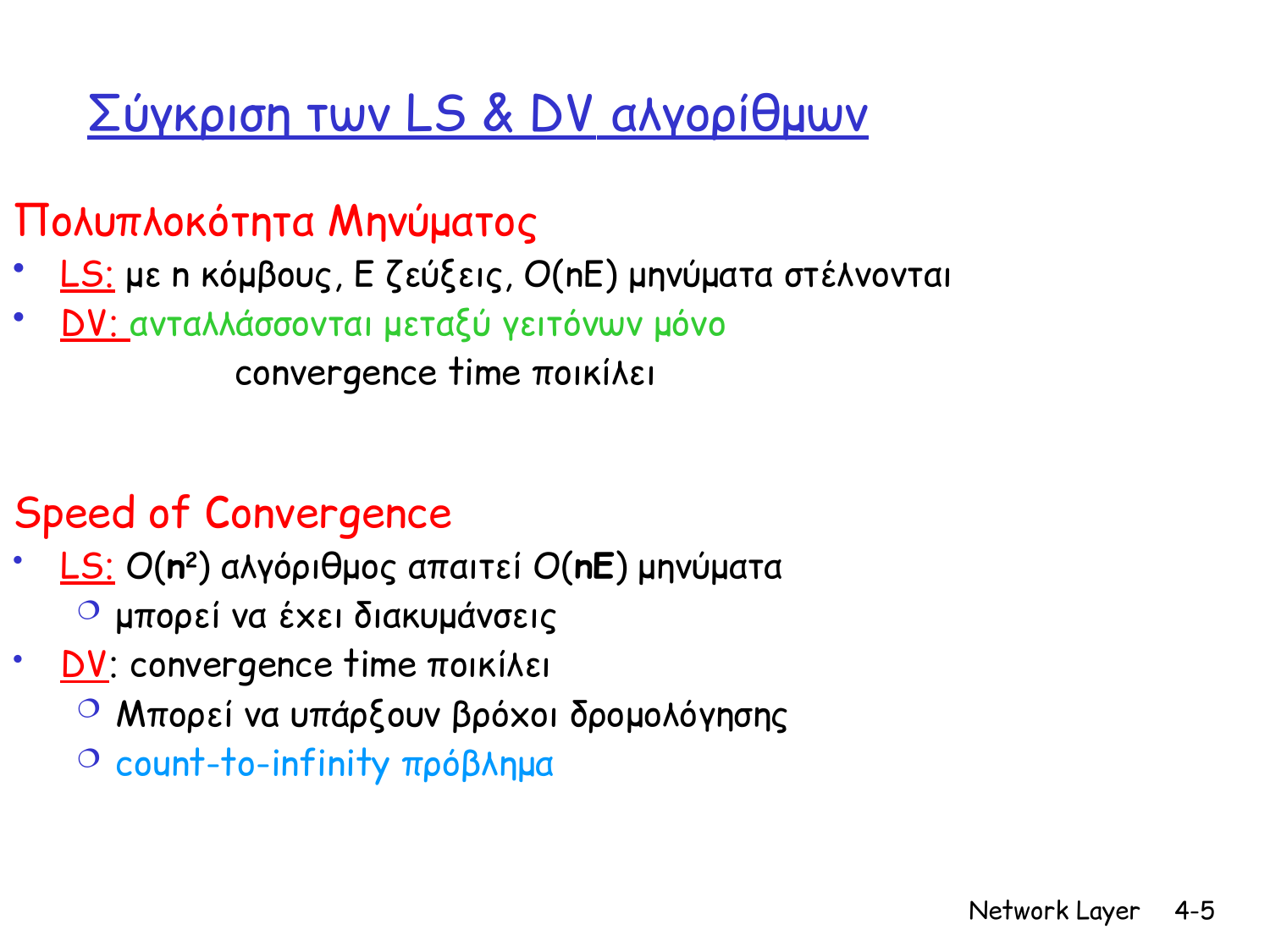

# Σύγκριση των LS & DV αλγορίθμων

Πολυπλοκότητα Μηνύματος
LS: με n κόμβους, E ζεύξεις, O(nE) μηνύματα στέλνονται
DV: ανταλλάσσονται μεταξύ γειτόνων μόνο
               convergence time ποικίλει

Speed of Convergence
LS: O(n2) αλγόριθμος απαιτεί O(nE) μηνύματα
μπορεί να έχει διακυμάνσεις
DV: convergence time ποικίλει
Μπορεί να υπάρξουν βρόχοι δρομολόγησης
count-to-infinity πρόβλημα
Network Layer
4-5